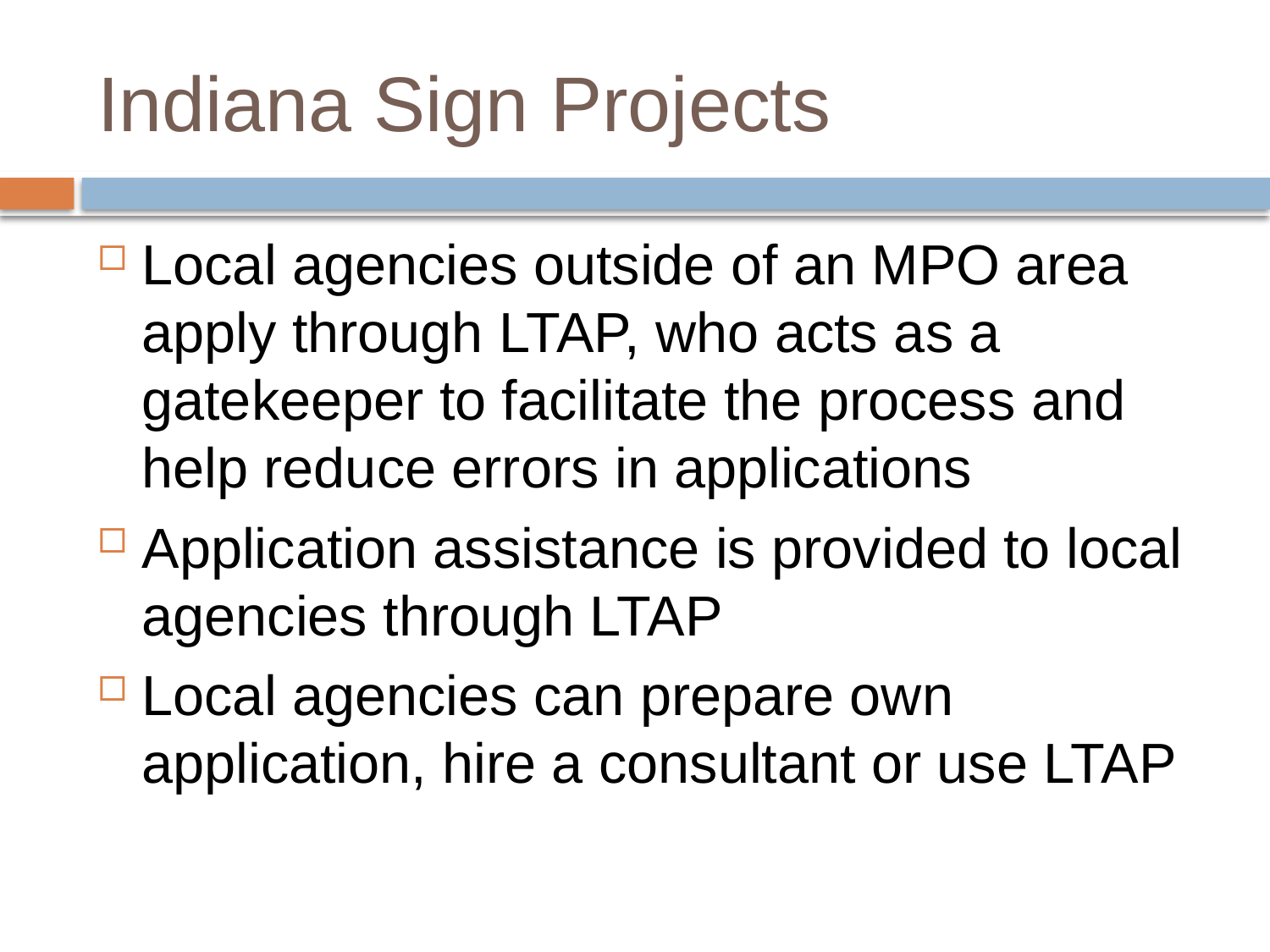

# Indiana Sign Projects
Local agencies outside of an MPO area apply through LTAP, who acts as a gatekeeper to facilitate the process and help reduce errors in applications
Application assistance is provided to local agencies through LTAP
Local agencies can prepare own application, hire a consultant or use LTAP